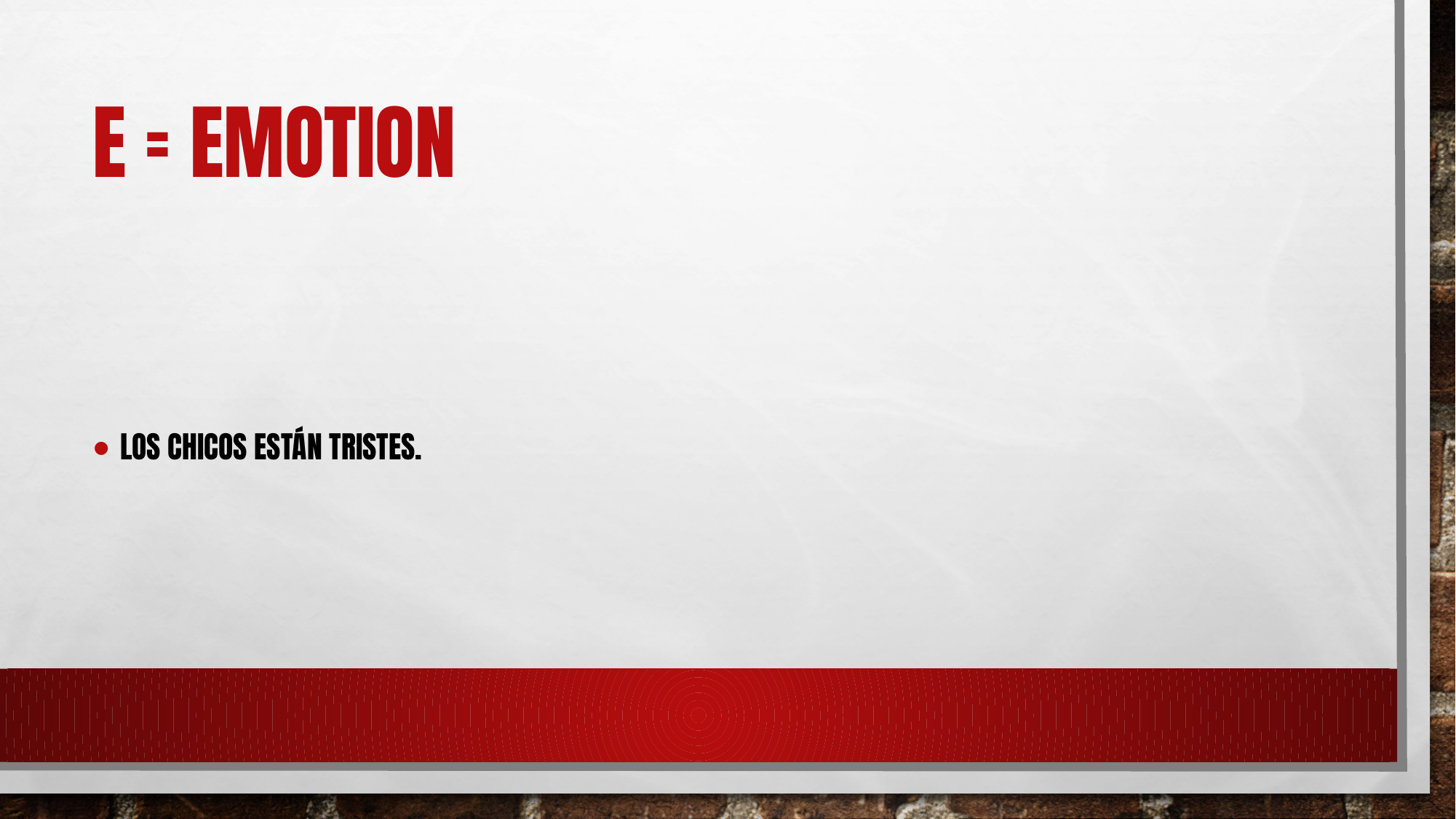

# E = emotion
Los chicos están tristes.